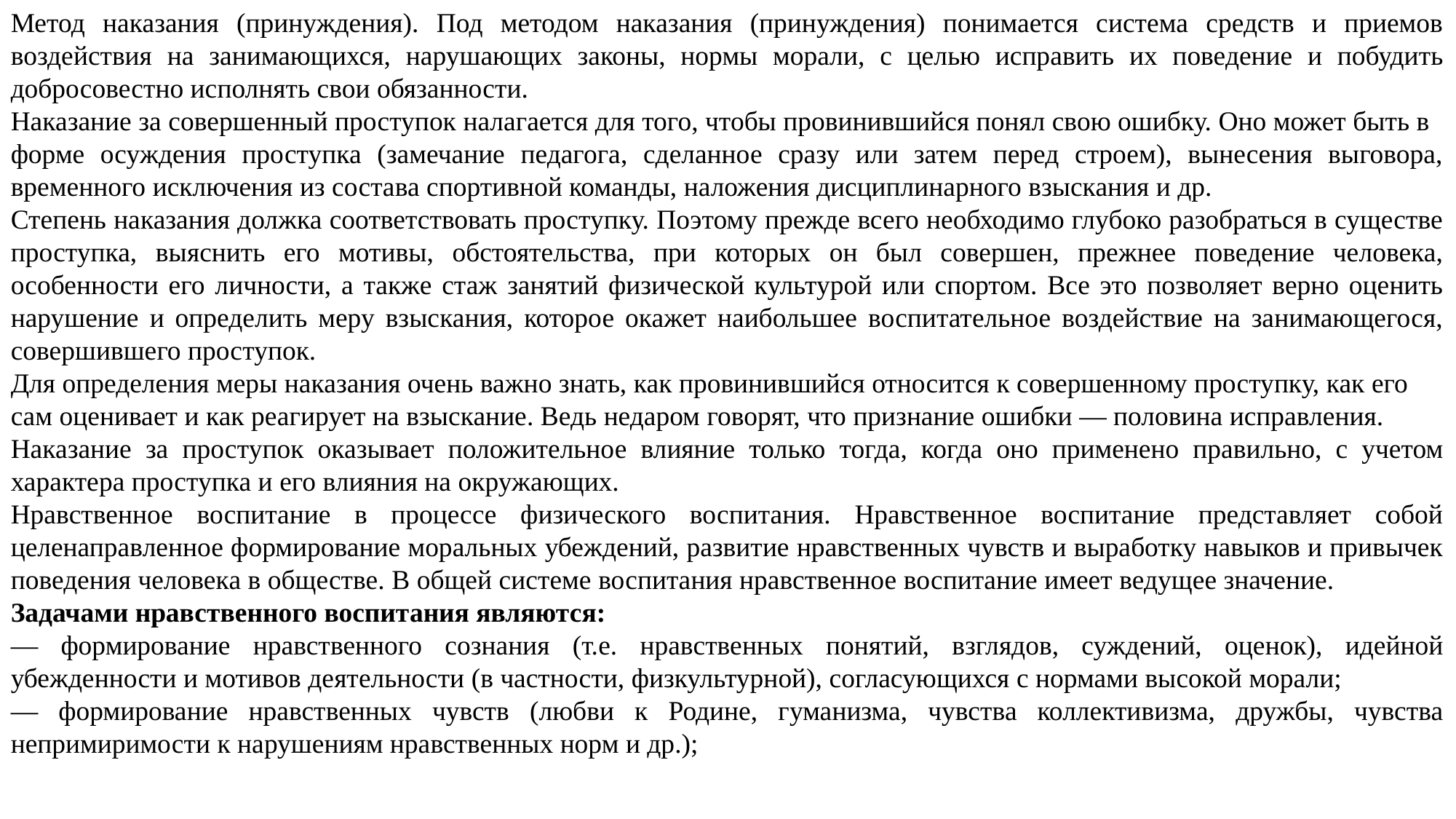

Метод наказания (принуждения). Под методом наказания (принуждения) понимается система средств и приемов воздействия на занимающихся, нарушающих законы, нормы морали, с целью исправить их поведение и побудить добросовестно исполнять свои обязанности.
Наказание за совершенный проступок налагается для того, чтобы провинившийся понял свою ошибку. Оно может быть в
форме осуждения проступка (замечание педагога, сделанное сразу или затем перед строем), вынесения выговора, временного исключения из состава спортивной команды, наложения дисциплинарного взыскания и др.
Степень наказания должка соответствовать проступку. Поэтому прежде всего необходимо глубоко разобраться в существе проступка, выяснить его мотивы, обстоятельства, при которых он был совершен, прежнее поведение человека, особенности его личности, а также стаж занятий физической культурой или спортом. Все это позволяет верно оценить нарушение и определить меру взыскания, которое окажет наибольшее воспитательное воздействие на занимающегося, совершившего проступок.
Для определения меры наказания очень важно знать, как провинившийся относится к совершенному проступку, как его
сам оценивает и как реагирует на взыскание. Ведь недаром говорят, что признание ошибки — половина исправления.
Наказание за проступок оказывает положительное влияние только тогда, когда оно применено правильно, с учетом характера проступка и его влияния на окружающих.
Нравственное воспитание в процессе физического воспитания. Нравственное воспитание представляет собой целенаправленное формирование моральных убеждений, развитие нравственных чувств и выработку навыков и привычек поведения человека в обществе. В общей системе воспитания нравственное воспитание имеет ведущее значение.
Задачами нравственного воспитания являются:
— формирование нравственного сознания (т.е. нравственных понятий, взглядов, суждений, оценок), идейной убежденности и мотивов деятельности (в частности, физкультурной), согласующихся с нормами высокой морали;
— формирование нравственных чувств (любви к Родине, гуманизма, чувства коллективизма, дружбы, чувства непримиримости к нарушениям нравственных норм и др.);